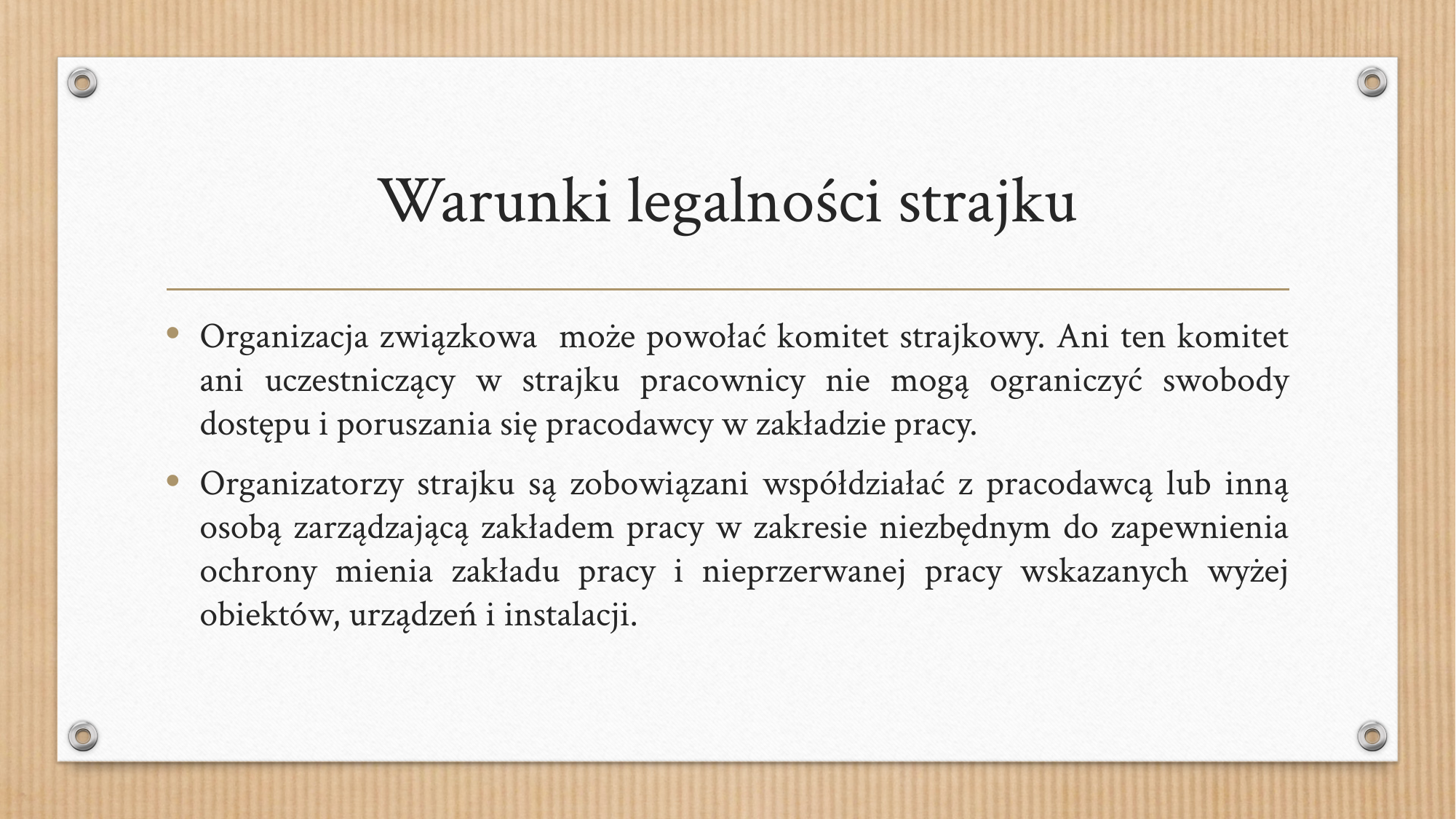

# Warunki legalności strajku
Organizacja związkowa  może powołać komitet strajkowy. Ani ten komitet ani uczestniczący w strajku pracownicy nie mogą ograniczyć swobody dostępu i poruszania się pracodawcy w zakładzie pracy.
Organizatorzy strajku są zobowiązani współdziałać z pracodawcą lub inną osobą zarządzającą zakładem pracy w zakresie niezbędnym do zapewnienia ochrony mienia zakładu pracy i nieprzerwanej pracy wskazanych wyżej obiektów, urządzeń i instalacji.